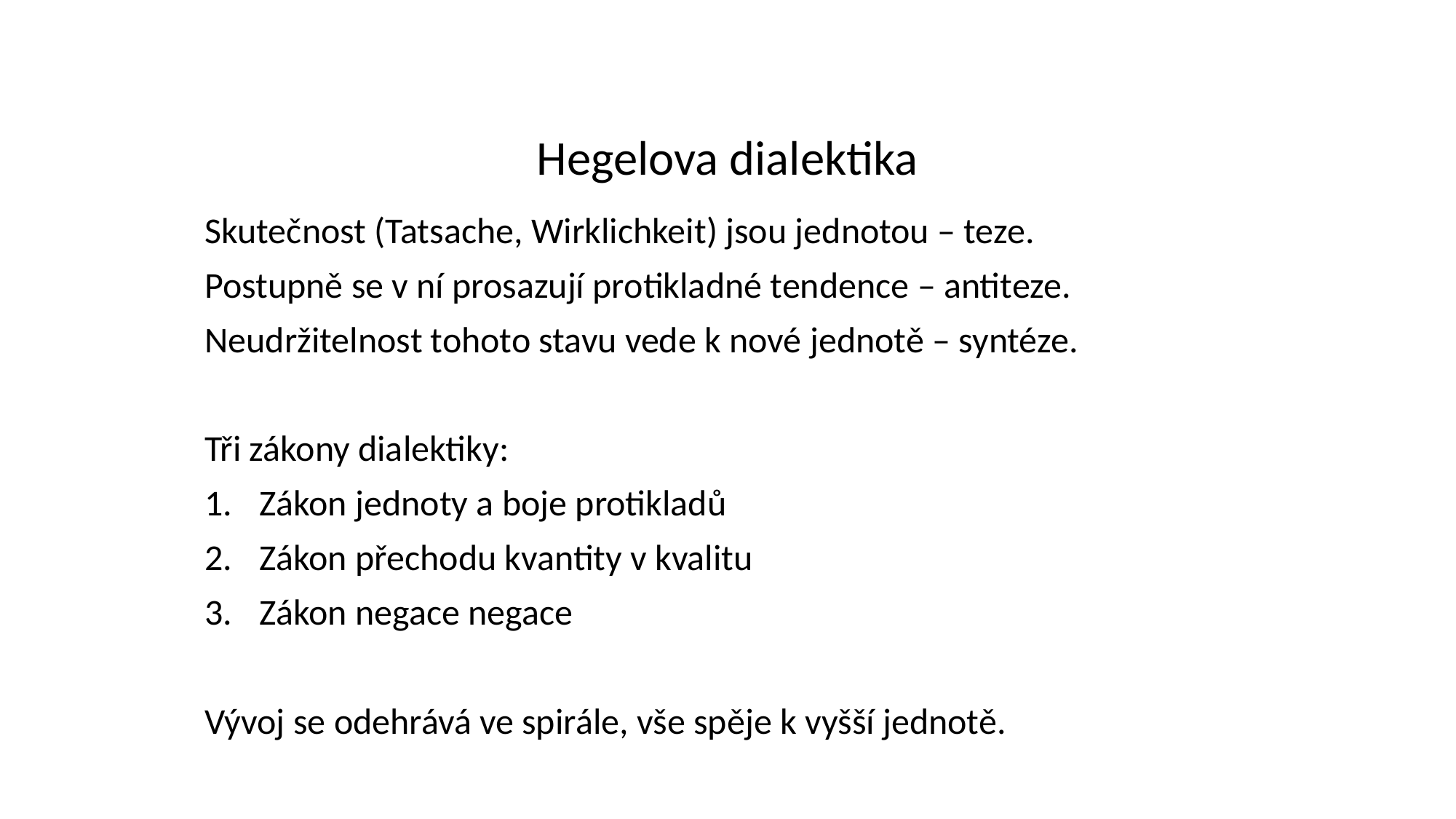

# Hegelova dialektika
Skutečnost (Tatsache, Wirklichkeit) jsou jednotou – teze.
Postupně se v ní prosazují protikladné tendence – antiteze.
Neudržitelnost tohoto stavu vede k nové jednotě – syntéze.

Tři zákony dialektiky:
Zákon jednoty a boje protikladů
Zákon přechodu kvantity v kvalitu
Zákon negace negace

Vývoj se odehrává ve spirále, vše spěje k vyšší jednotě.